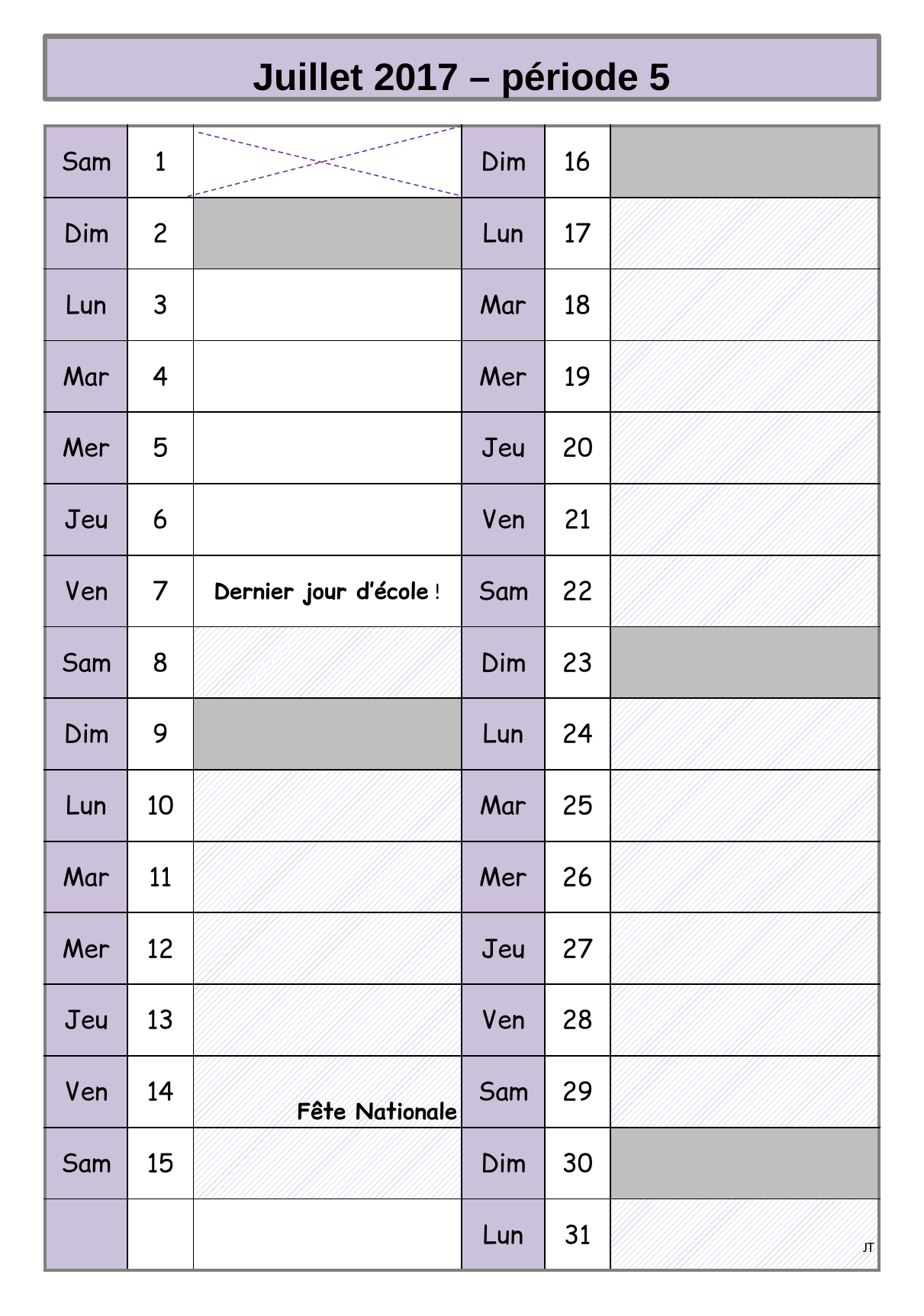

Juillet 2017 – période 5
| Sam | 1 |  | Dim | 16 |  |
| --- | --- | --- | --- | --- | --- |
| Dim | 2 |  | Lun | 17 |  |
| Lun | 3 |  | Mar | 18 |  |
| Mar | 4 |  | Mer | 19 |  |
| Mer | 5 |  | Jeu | 20 |  |
| Jeu | 6 |  | Ven | 21 |  |
| Ven | 7 | Dernier jour d’école ! | Sam | 22 |  |
| Sam | 8 |  | Dim | 23 |  |
| Dim | 9 |  | Lun | 24 |  |
| Lun | 10 |  | Mar | 25 |  |
| Mar | 11 |  | Mer | 26 |  |
| Mer | 12 |  | Jeu | 27 |  |
| Jeu | 13 |  | Ven | 28 |  |
| Ven | 14 | Fête Nationale | Sam | 29 |  |
| Sam | 15 |  | Dim | 30 |  |
|  |  |  | Lun | 31 | JT |